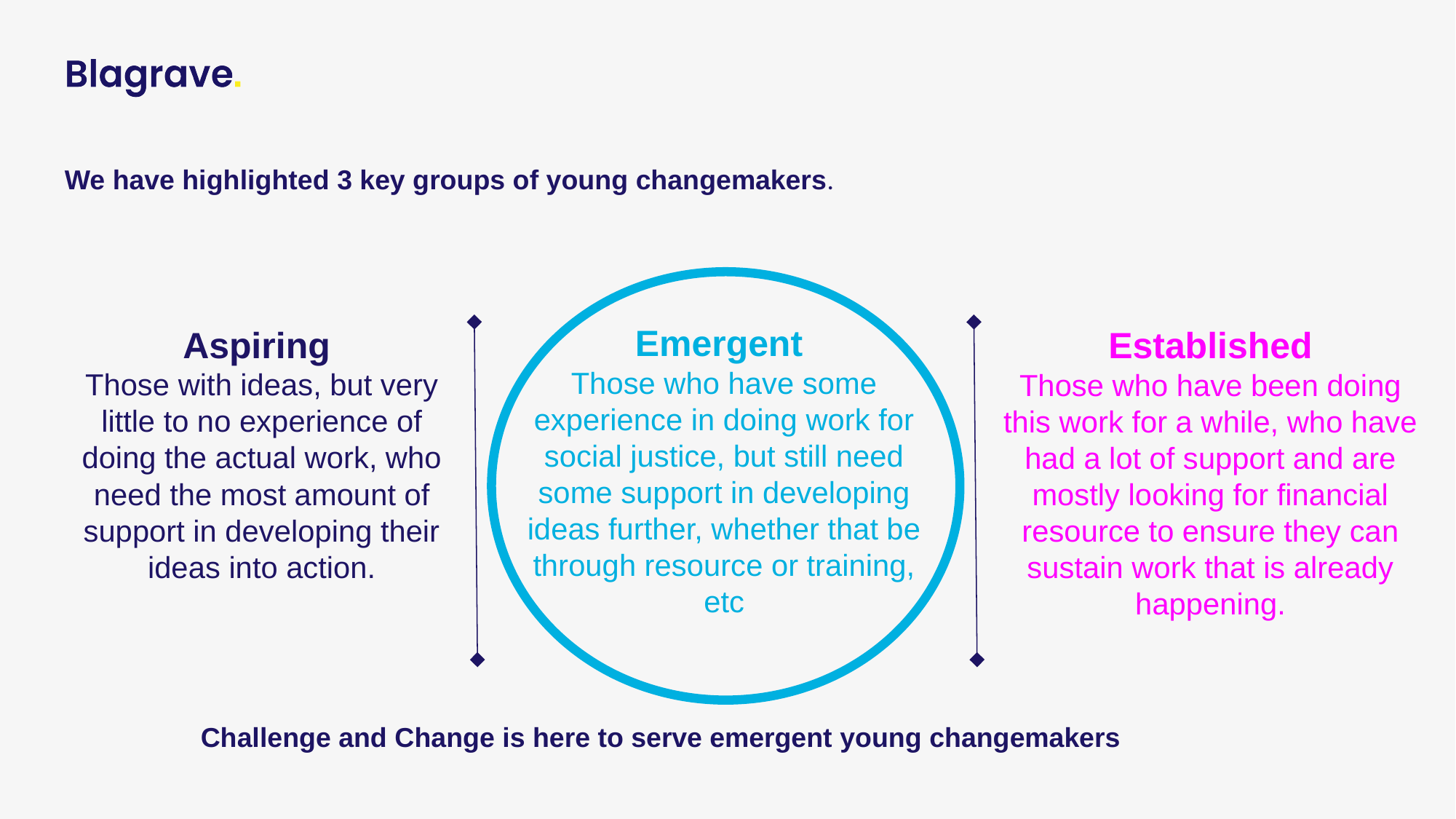

We have highlighted 3 key groups of young changemakers.

Emergent
Those who have some experience in doing work for social justice, but still need some support in developing ideas further, whether that be through resource or training, etc
Aspiring
Those with ideas, but very little to no experience of doing the actual work, who need the most amount of support in developing their ideas into action.
Established
Those who have been doing this work for a while, who have had a lot of support and are mostly looking for financial resource to ensure they can sustain work that is already happening.

Challenge and Change is here to serve emergent young changemakers